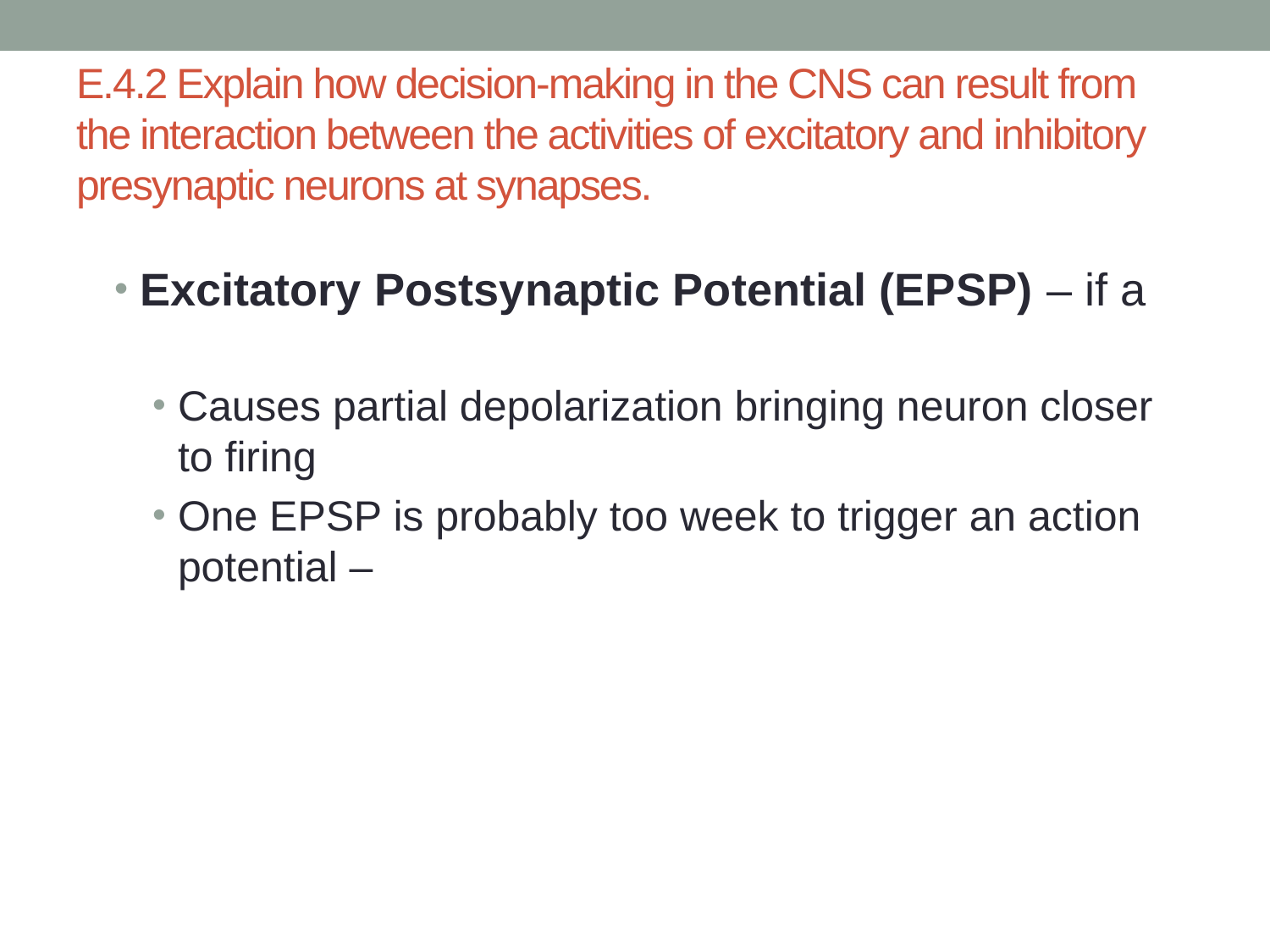

# E.4.2 Explain how decision-making in the CNS can result from the interaction between the activities of excitatory and inhibitory presynaptic neurons at synapses.
Excitatory Postsynaptic Potential (EPSP) – if a
Causes partial depolarization bringing neuron closer to firing
One EPSP is probably too week to trigger an action potential –